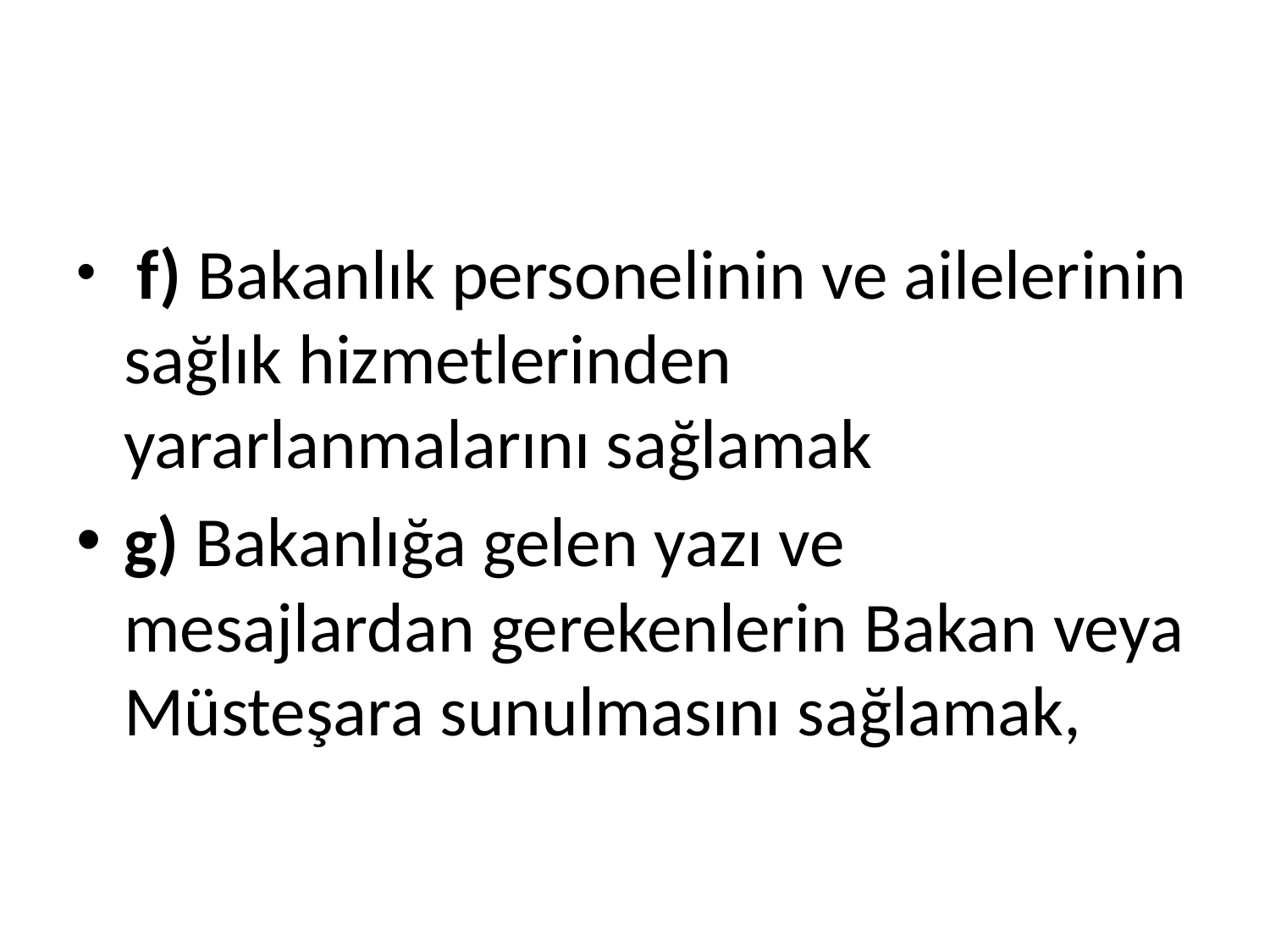

#
 f) Bakanlık personelinin ve ailelerinin sağlık hizmetlerinden yararlanmalarını sağlamak
g) Bakanlığa gelen yazı ve mesajlardan gerekenlerin Bakan veya Müsteşara sunulmasını sağlamak,